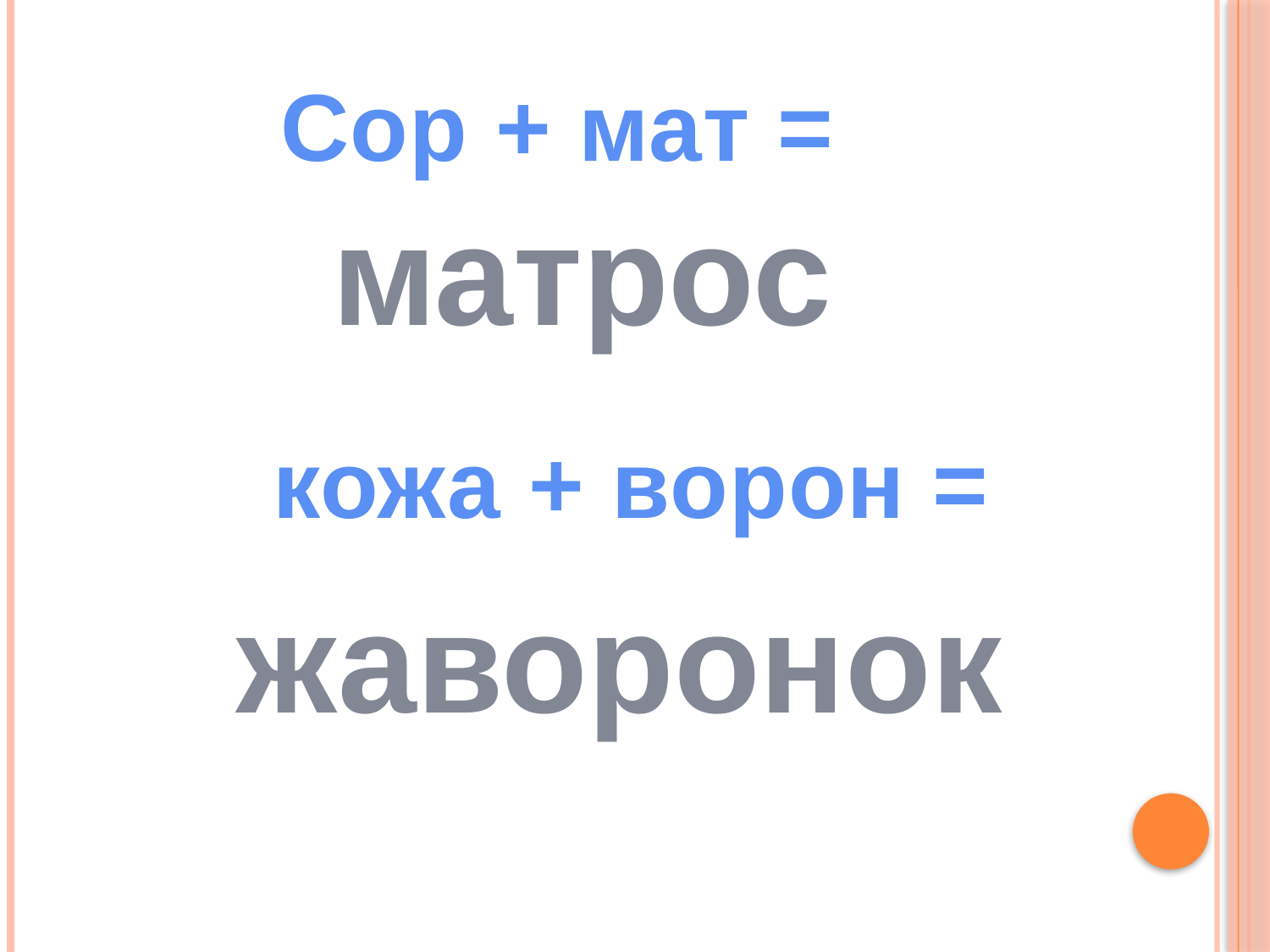

Сор + мат =
матрос
кожа + ворон =
жаворонок